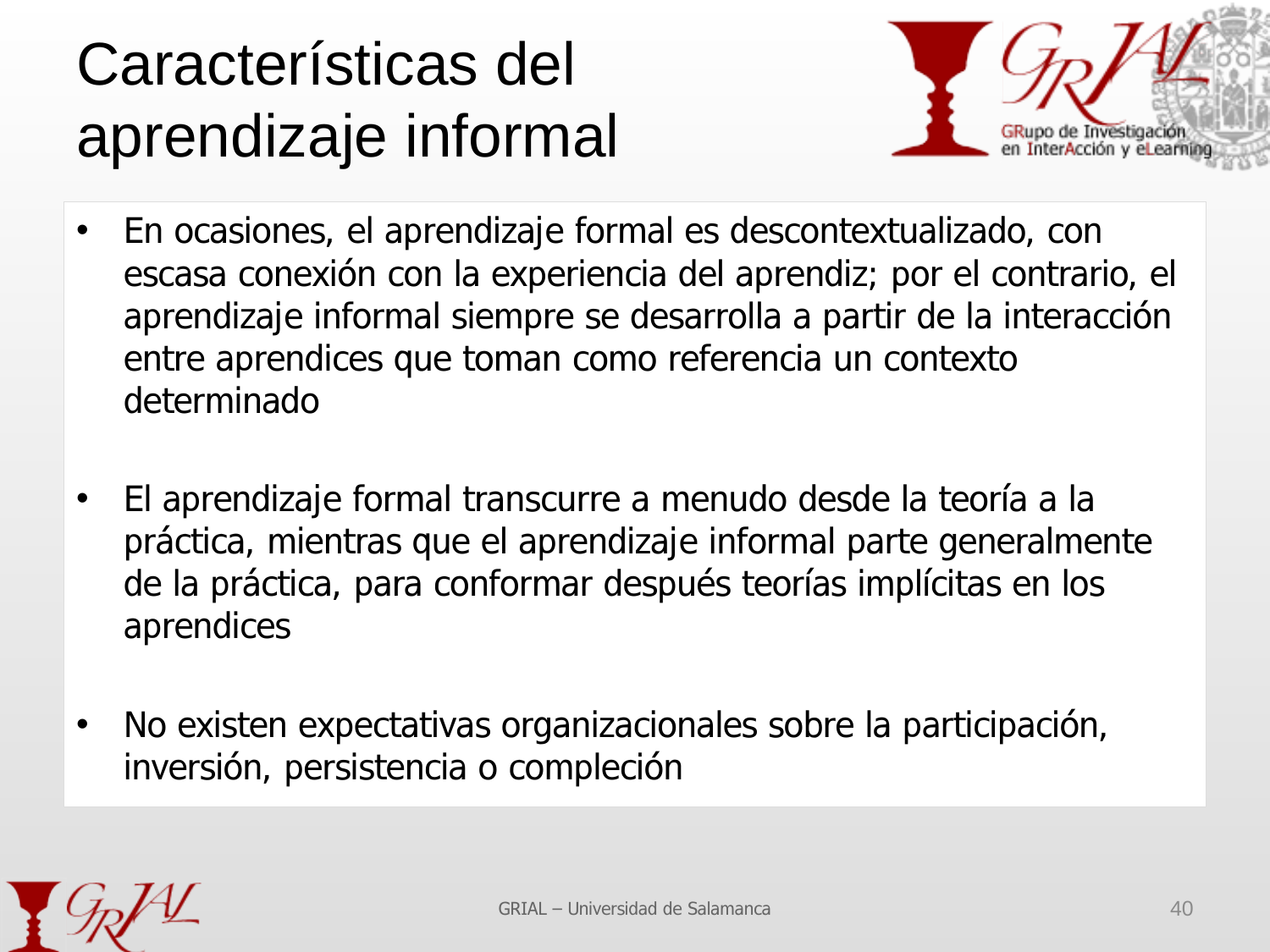

# Características del aprendizaje informal
En ocasiones, el aprendizaje formal es descontextualizado, con escasa conexión con la experiencia del aprendiz; por el contrario, el aprendizaje informal siempre se desarrolla a partir de la interacción entre aprendices que toman como referencia un contexto determinado

El aprendizaje formal transcurre a menudo desde la teoría a la práctica, mientras que el aprendizaje informal parte generalmente de la práctica, para conformar después teorías implícitas en los aprendices

No existen expectativas organizacionales sobre la participación, inversión, persistencia o compleción

GRIAL – Universidad de Salamanca
40